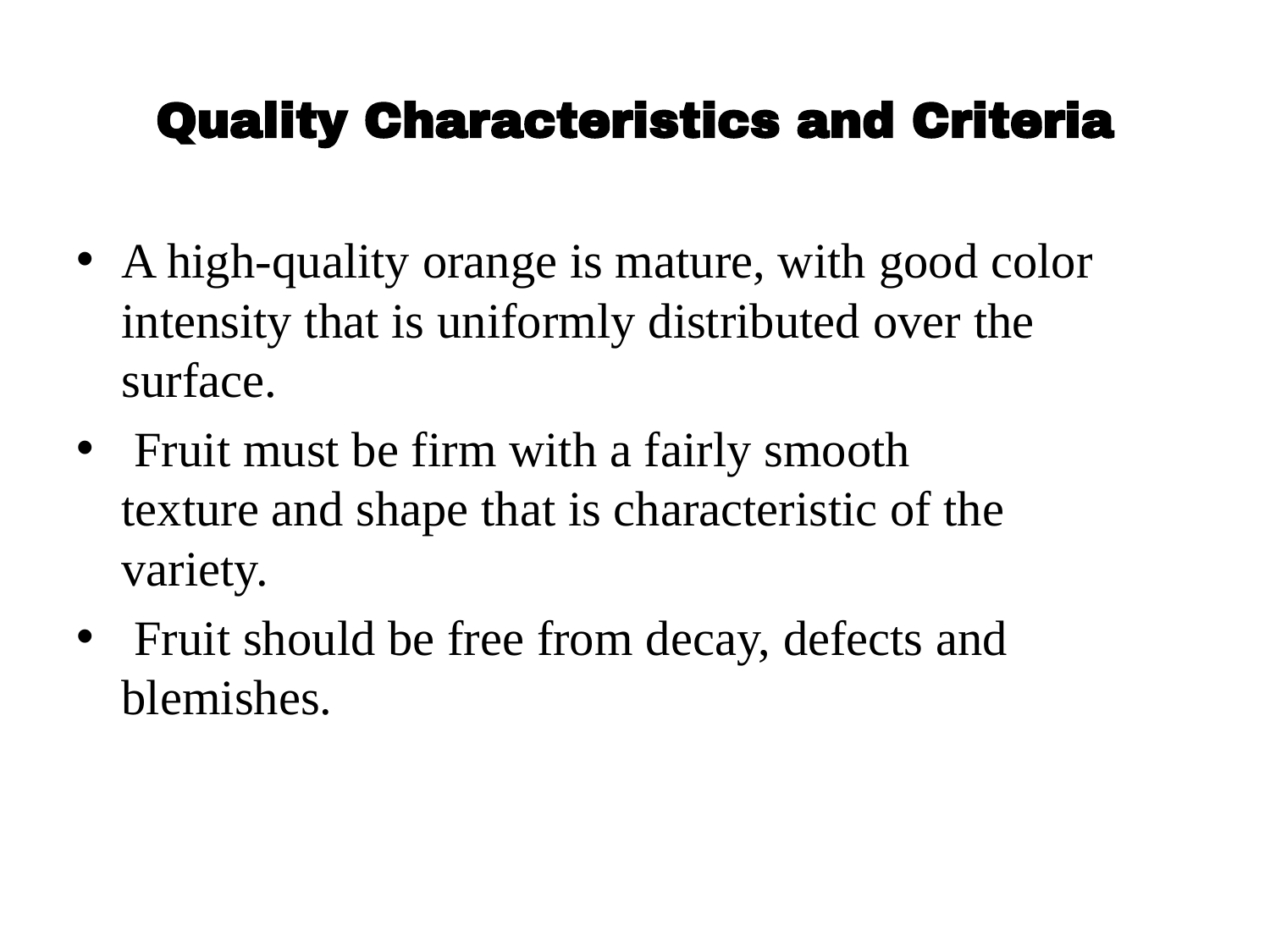

# Quality Characteristics and Criteria
A high-quality orange is mature, with good color
intensity that is uniformly distributed over the
surface.
 Fruit must be firm with a fairly smooth
texture and shape that is characteristic of the
variety.
 Fruit should be free from decay, defects and blemishes.